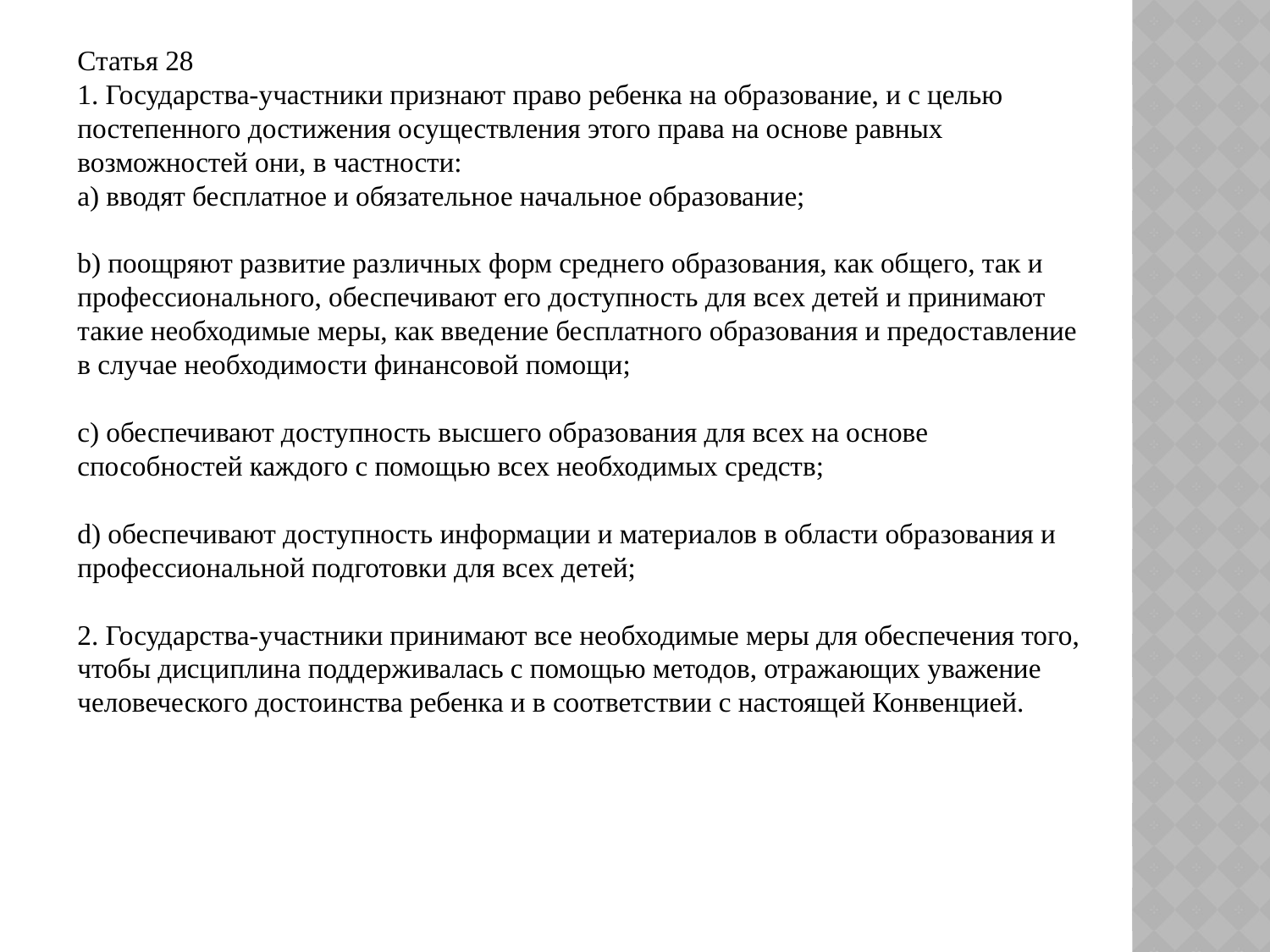

Статья 28
1. Государства-участники признают право ребенка на образование, и с целью постепенного достижения осуществления этого права на основе равных возможностей они, в частности:
a) вводят бесплатное и обязательное начальное образование;

b) поощряют развитие различных форм среднего образования, как общего, так и профессионального, обеспечивают его доступность для всех детей и принимают такие необходимые меры, как введение бесплатного образования и предоставление в случае необходимости финансовой помощи;

c) обеспечивают доступность высшего образования для всех на основе способностей каждого с помощью всех необходимых средств;

d) обеспечивают доступность информации и материалов в области образования и профессиональной подготовки для всех детей;

2. Государства-участники принимают все необходимые меры для обеспечения того, чтобы дисциплина поддерживалась с помощью методов, отражающих уважение человеческого достоинства ребенка и в соответствии с настоящей Конвенцией.